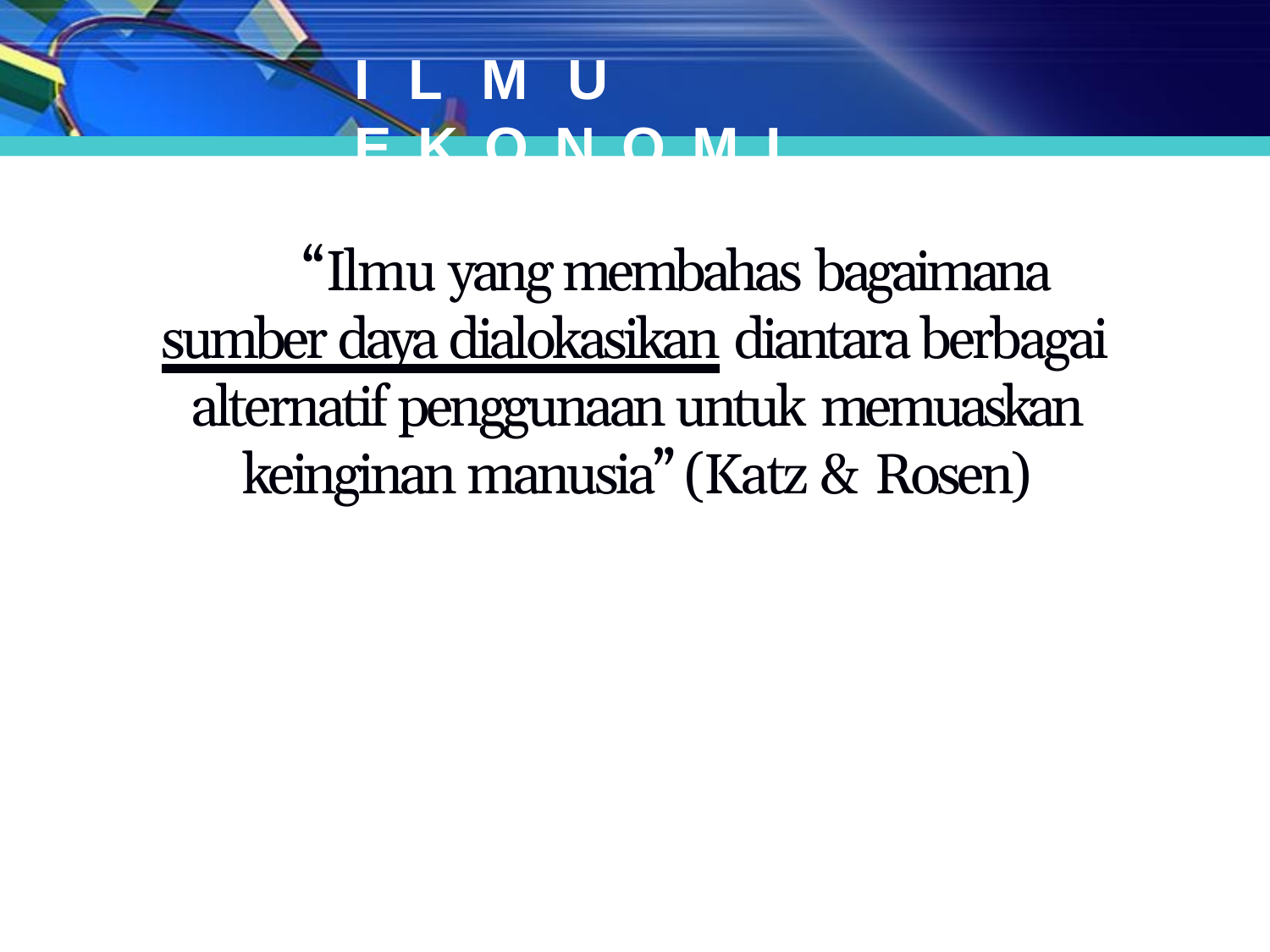

# ILMU	EKONOMI...
“Ilmu yang membahas bagaimana
sumber daya dialokasikan diantara berbagai  alternatif penggunaan untuk memuaskan
keinginan manusia” (Katz & Rosen)